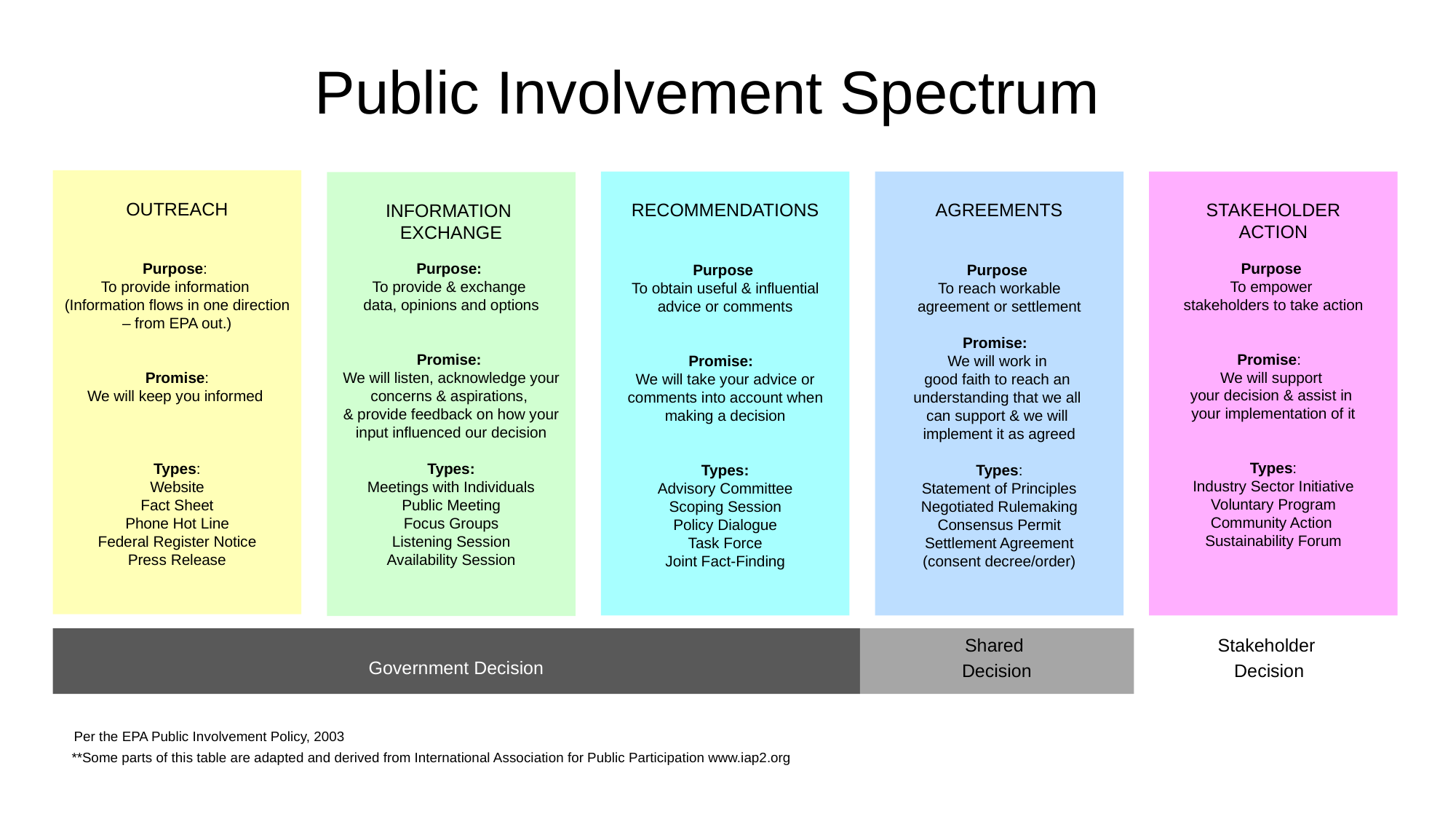

# Public Involvement Spectrum

OUTREACH

Purpose:
To provide information
(Information flows in one direction – from EPA out.)

Promise:
We will keep you informed

Types:
Website
Fact Sheet
Phone Hot Line
Federal Register Notice
Press Release

RECOMMENDATIONS

Purpose
To obtain useful & influential advice or comments

Promise:
We will take your advice or comments into account when making a decision

Types:
Advisory Committee
Scoping Session
Policy Dialogue
Task Force
Joint Fact-Finding

AGREEMENTS

Purpose
To reach workable
agreement or settlement

Promise:
We will work in
good faith to reach an
understanding that we all
can support & we will
implement it as agreed

Types:
Statement of Principles
Negotiated Rulemaking
Consensus Permit
Settlement Agreement
(consent decree/order)

STAKEHOLDER
ACTION

Purpose
To empower
stakeholders to take action

Promise:
We will support
your decision & assist in
your implementation of it

Types:
Industry Sector Initiative
Voluntary Program
Community Action
Sustainability Forum

INFORMATION
EXCHANGE

Purpose:
To provide & exchange
data, opinions and options

Promise:
We will listen, acknowledge your concerns & aspirations,
& provide feedback on how your input influenced our decision

Types:
Meetings with Individuals
Public Meeting
Focus Groups
Listening Session
Availability Session

Government Decision

Shared
Decision
Stakeholder
Decision
Per the EPA Public Involvement Policy, 2003
**Some parts of this table are adapted and derived from International Association for Public Participation www.iap2.org